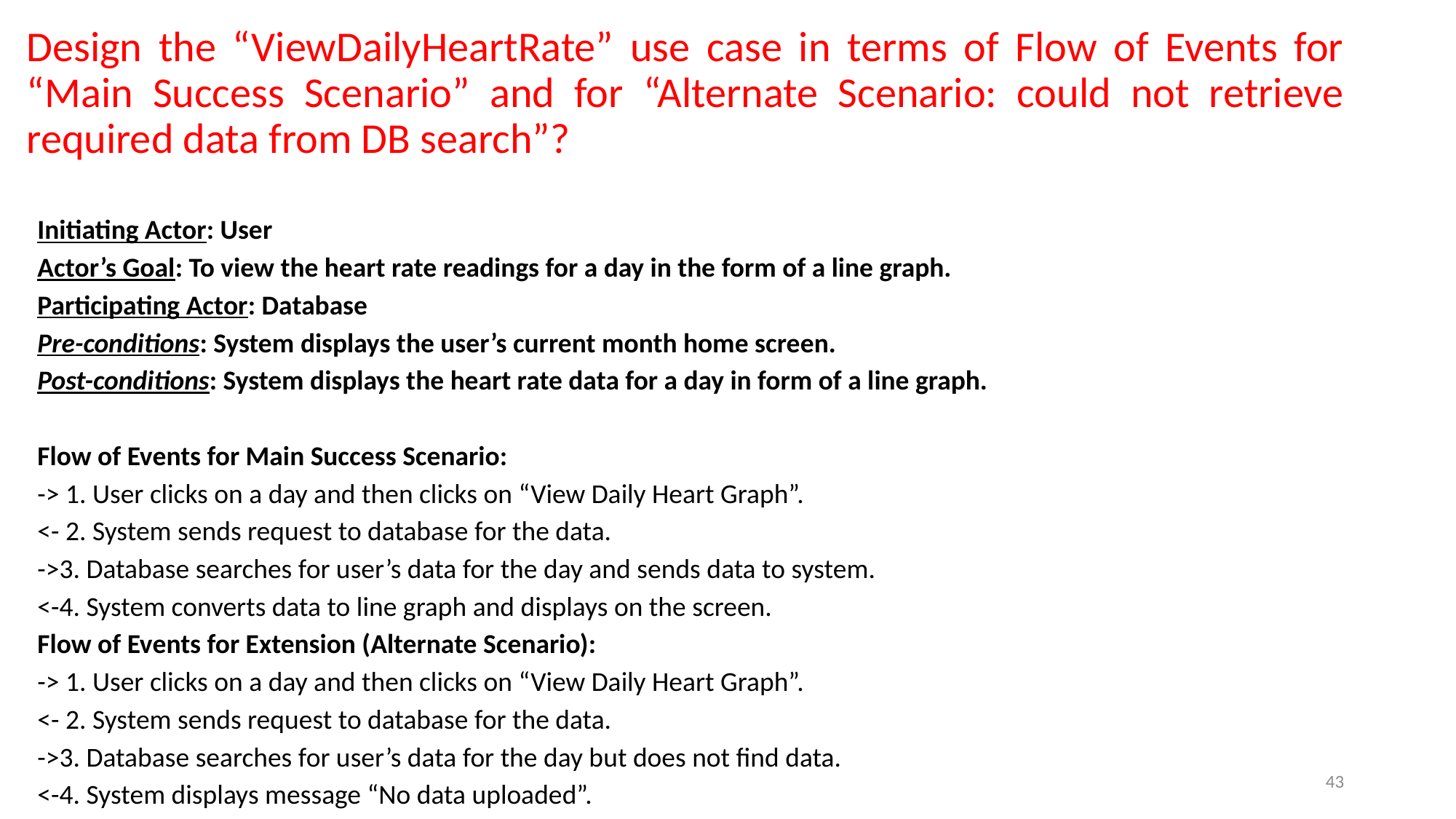

# Design the “ViewDailyHeartRate” use case in terms of Flow of Events for “Main Success Scenario” and for “Alternate Scenario: could not retrieve required data from DB search”?
Initiating Actor: User
Actor’s Goal: To view the heart rate readings for a day in the form of a line graph.
Participating Actor: Database
Pre-conditions: System displays the user’s current month home screen.
Post-conditions: System displays the heart rate data for a day in form of a line graph.

Flow of Events for Main Success Scenario:
-> 1. User clicks on a day and then clicks on “View Daily Heart Graph”.
<- 2. System sends request to database for the data.
->3. Database searches for user’s data for the day and sends data to system.
<-4. System converts data to line graph and displays on the screen.
Flow of Events for Extension (Alternate Scenario):
-> 1. User clicks on a day and then clicks on “View Daily Heart Graph”.
<- 2. System sends request to database for the data.
->3. Database searches for user’s data for the day but does not find data.
<-4. System displays message “No data uploaded”.
43